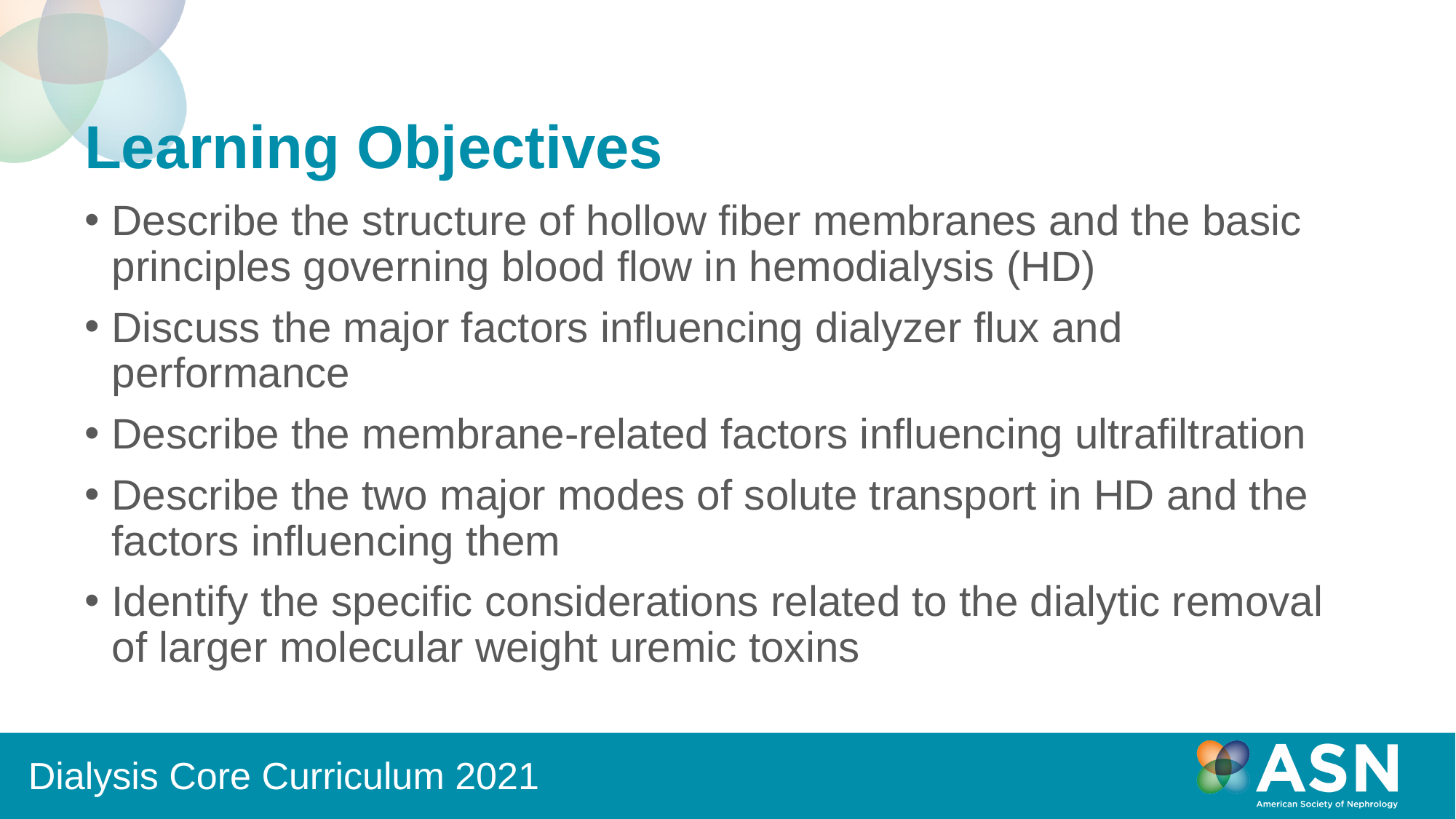

# Learning Objectives
Describe the structure of hollow fiber membranes and the basic principles governing blood flow in hemodialysis (HD)
Discuss the major factors influencing dialyzer flux and performance
Describe the membrane-related factors influencing ultrafiltration
Describe the two major modes of solute transport in HD and the factors influencing them
Identify the specific considerations related to the dialytic removal of larger molecular weight uremic toxins
Dialysis Core Curriculum 2021